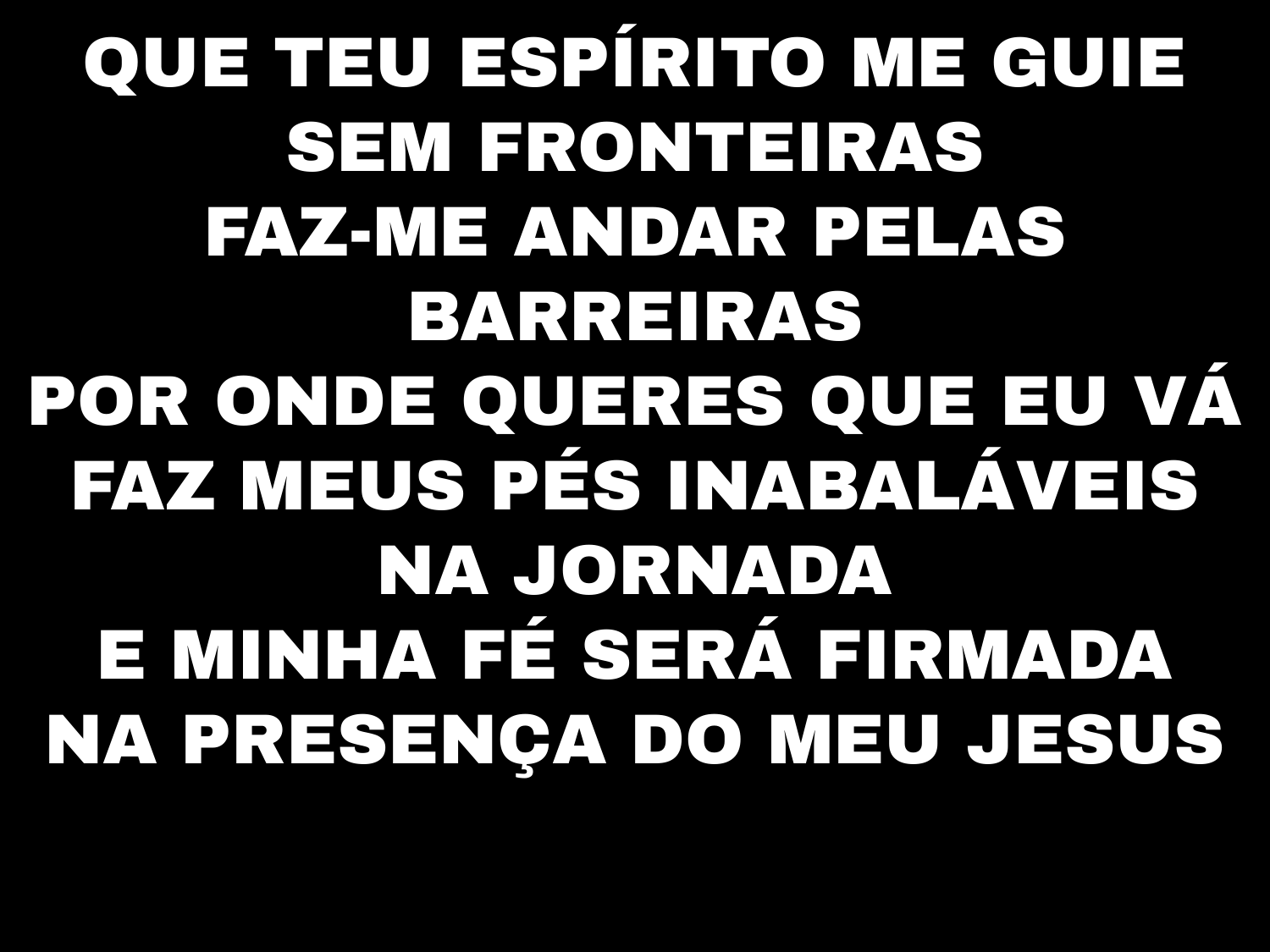

# QUE TEU ESPÍRITO ME GUIE SEM FRONTEIRAS FAZ-ME ANDAR PELAS BARREIRAS POR ONDE QUERES QUE EU VÁ FAZ MEUS PÉS INABALÁVEIS NA JORNADA E MINHA FÉ SERÁ FIRMADA NA PRESENÇA DO MEU JESUS